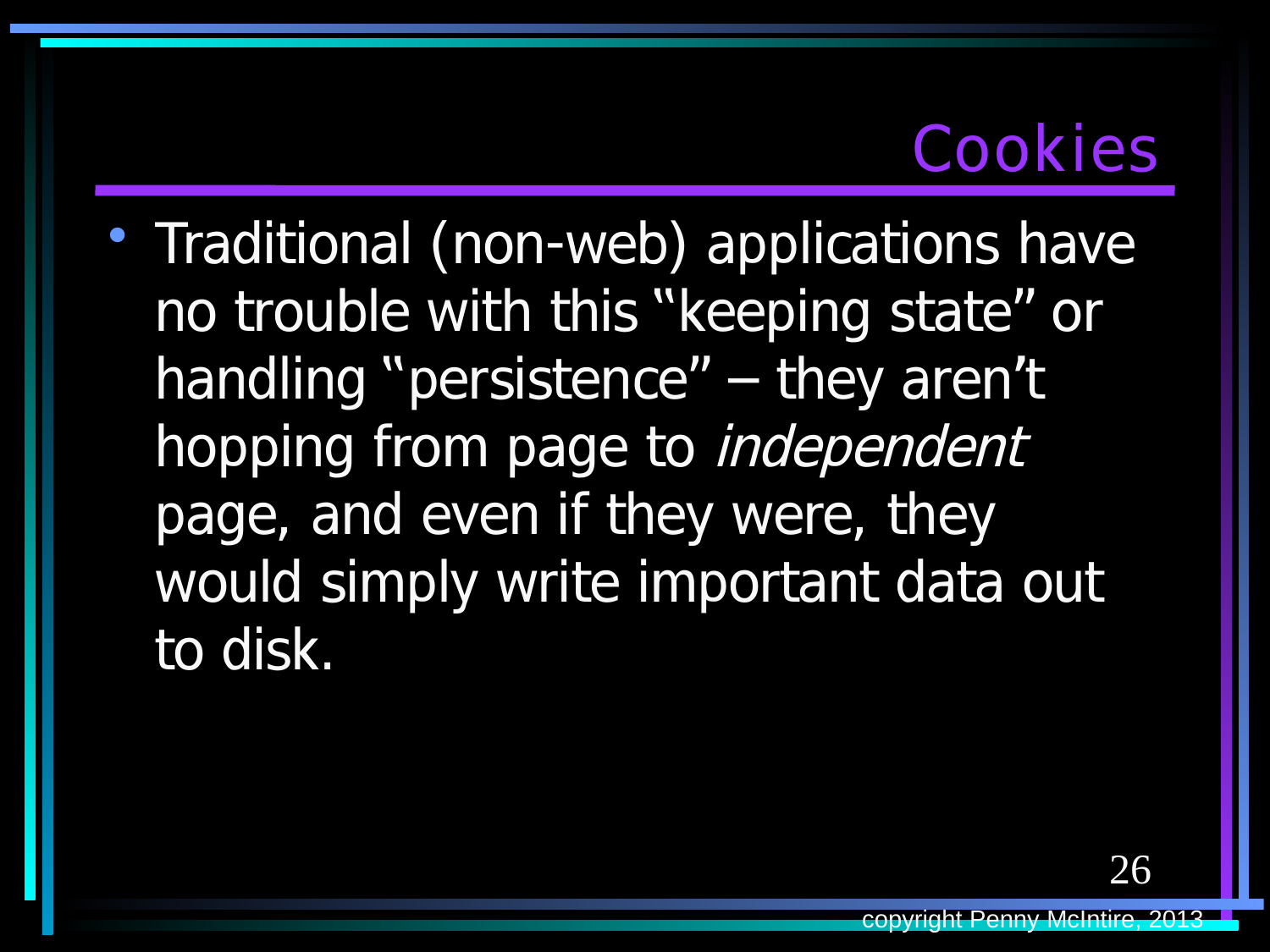

# Cookies
Traditional (non-web) applications have no trouble with this “keeping state” or handling “persistence” – they aren’t hopping from page to independent page, and even if they were, they would simply write important data out to disk.
26
copyright Penny McIntire, 2013